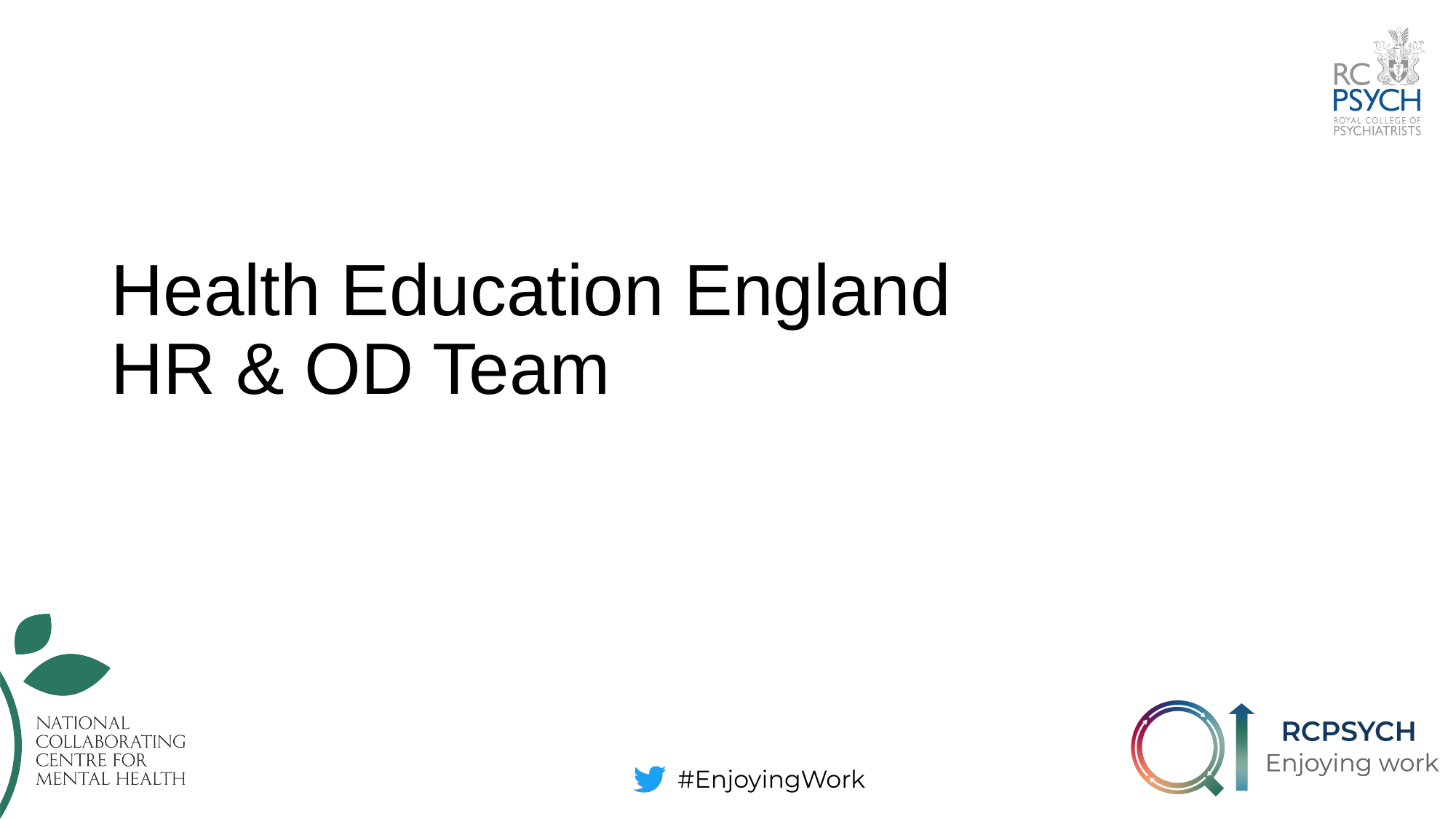

# Health Education England HR & OD Team